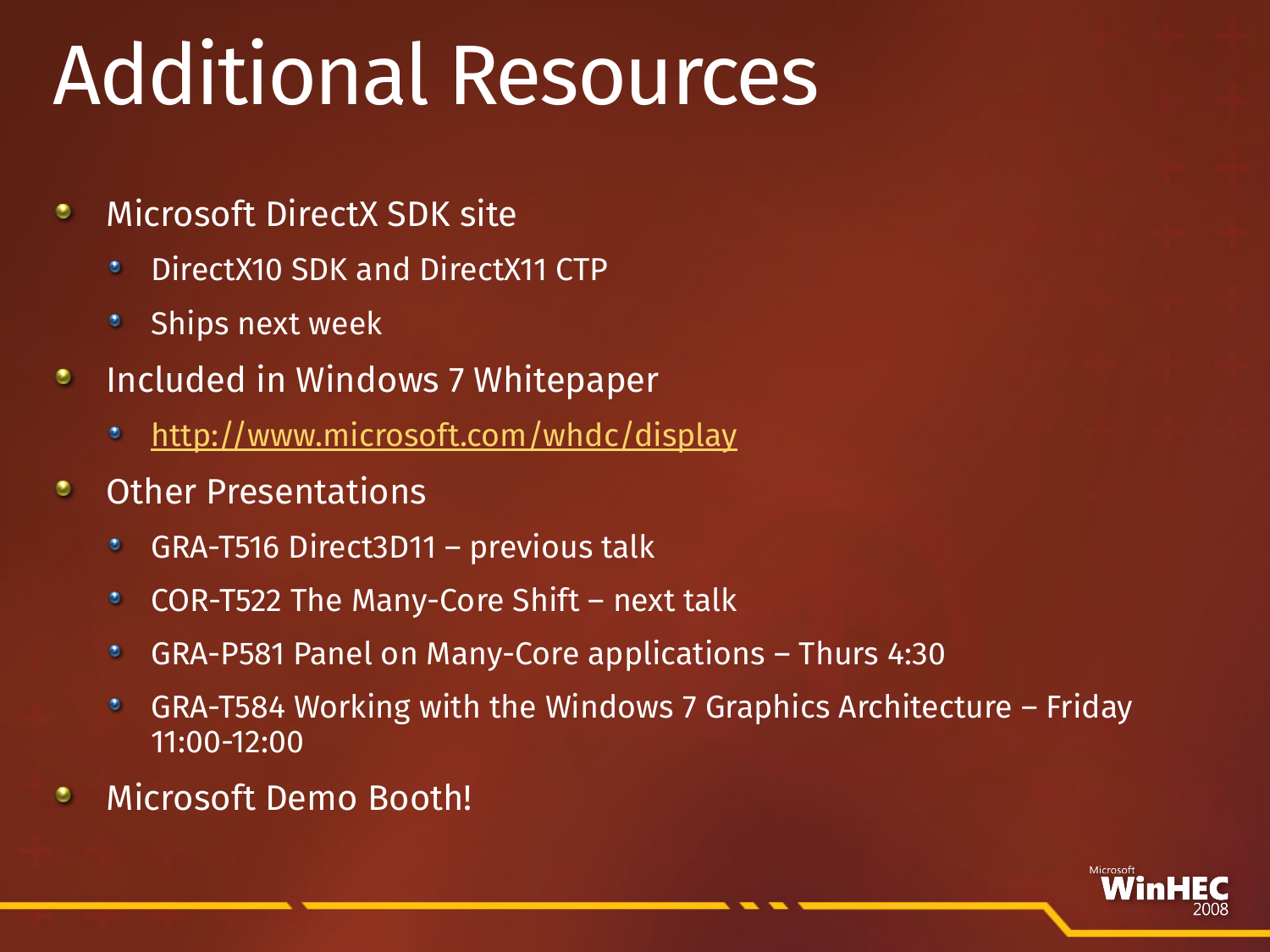

# Additional Resources
Microsoft DirectX SDK site
DirectX10 SDK and DirectX11 CTP
Ships next week
Included in Windows 7 Whitepaper
http://www.microsoft.com/whdc/display
Other Presentations
GRA-T516 Direct3D11 – previous talk
COR-T522 The Many-Core Shift – next talk
GRA-P581 Panel on Many-Core applications – Thurs 4:30
GRA-T584 Working with the Windows 7 Graphics Architecture – Friday 11:00-12:00
Microsoft Demo Booth!